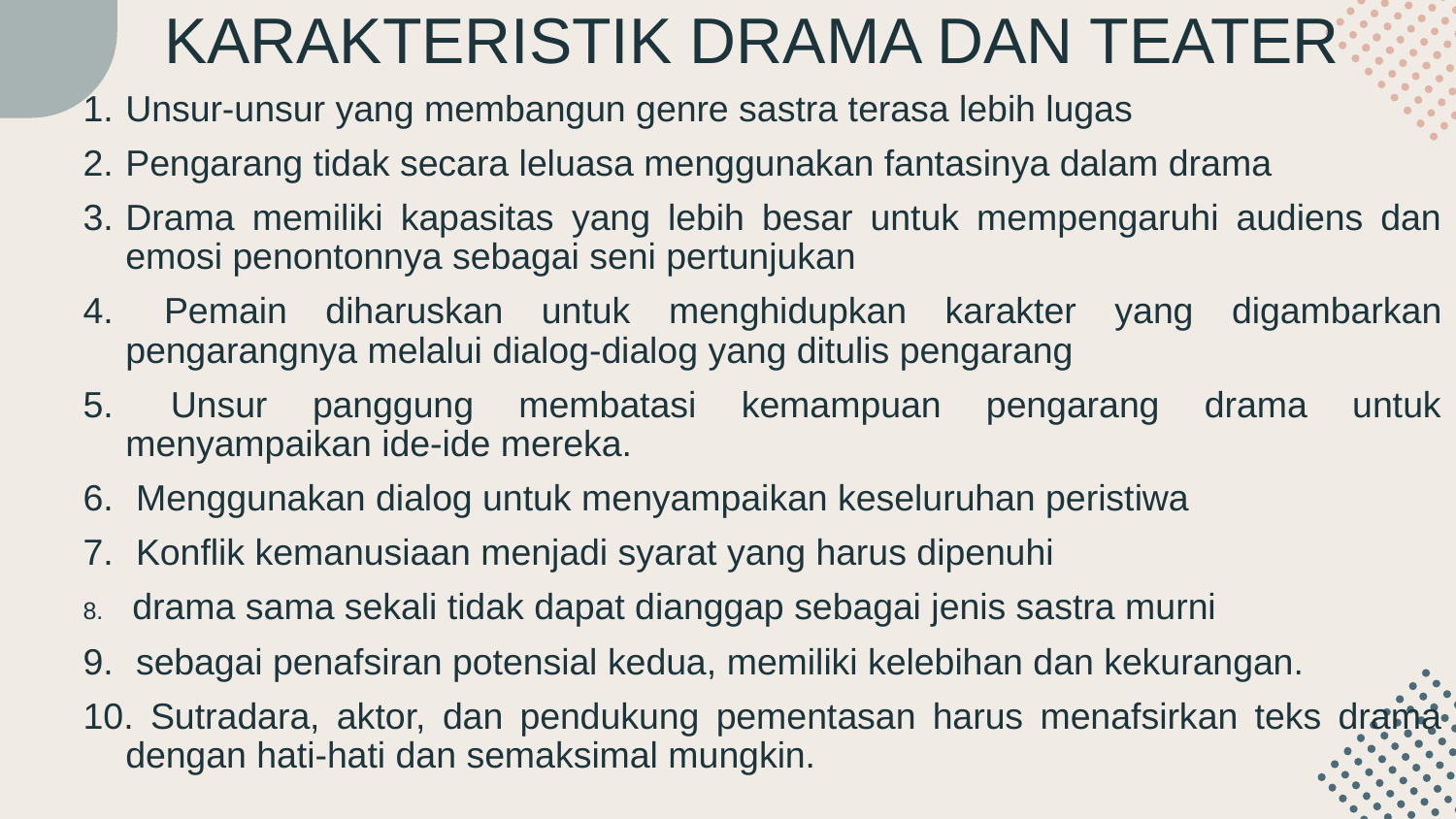

# KARAKTERISTIK DRAMA DAN TEATER
Unsur-unsur yang membangun genre sastra terasa lebih lugas
Pengarang tidak secara leluasa menggunakan fantasinya dalam drama
Drama memiliki kapasitas yang lebih besar untuk mempengaruhi audiens dan emosi penontonnya sebagai seni pertunjukan
 Pemain diharuskan untuk menghidupkan karakter yang digambarkan pengarangnya melalui dialog-dialog yang ditulis pengarang
 Unsur panggung membatasi kemampuan pengarang drama untuk menyampaikan ide-ide mereka.
 Menggunakan dialog untuk menyampaikan keseluruhan peristiwa
 Konflik kemanusiaan menjadi syarat yang harus dipenuhi
 drama sama sekali tidak dapat dianggap sebagai jenis sastra murni
 sebagai penafsiran potensial kedua, memiliki kelebihan dan kekurangan.
 Sutradara, aktor, dan pendukung pementasan harus menafsirkan teks drama dengan hati-hati dan semaksimal mungkin.